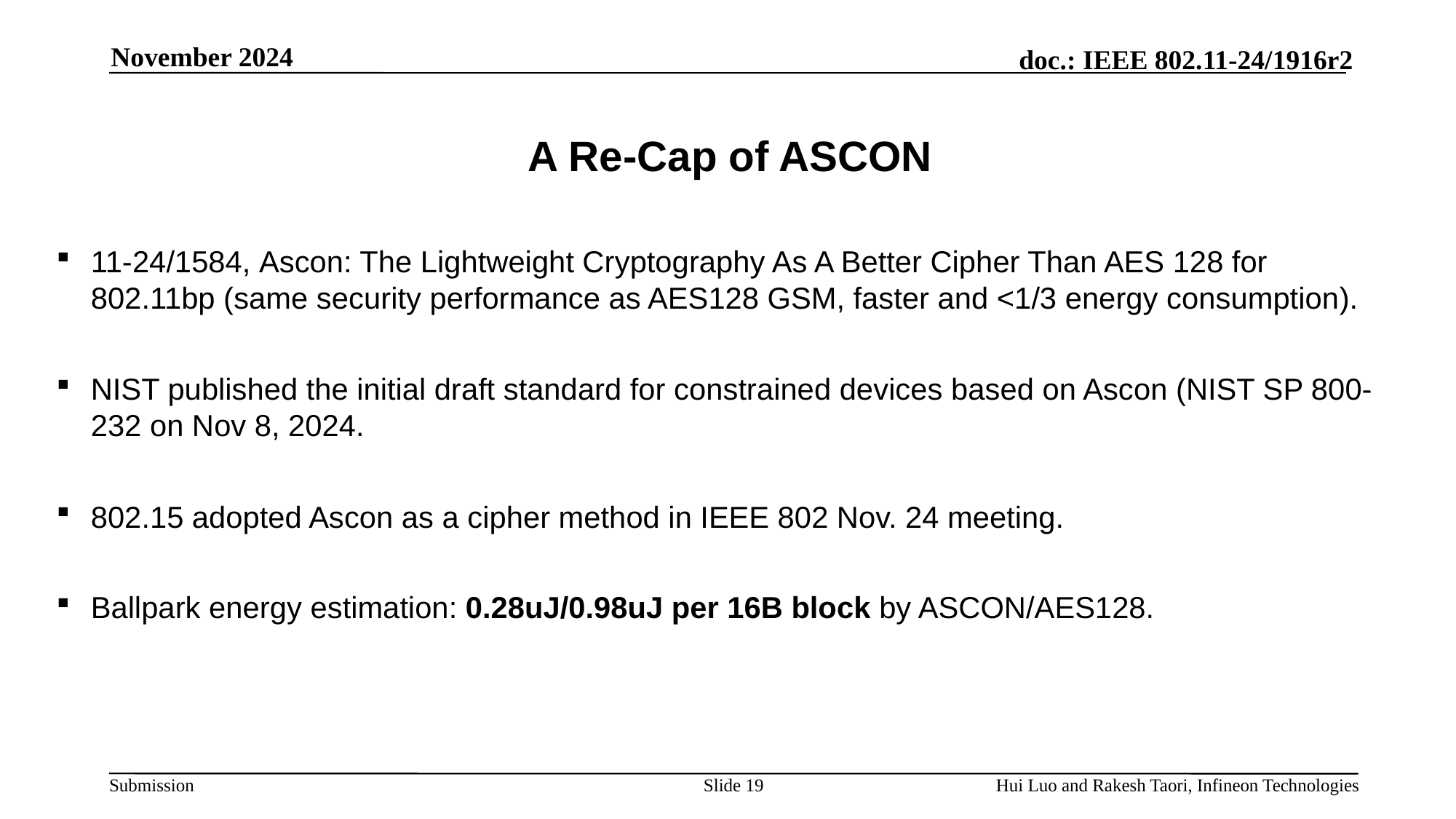

November 2024
# A Re-Cap of ASCON
11-24/1584, Ascon: The Lightweight Cryptography As A Better Cipher Than AES 128 for 802.11bp (same security performance as AES128 GSM, faster and <1/3 energy consumption).

NIST published the initial draft standard for constrained devices based on Ascon (NIST SP 800-232 on Nov 8, 2024.

802.15 adopted Ascon as a cipher method in IEEE 802 Nov. 24 meeting.

Ballpark energy estimation: 0.28uJ/0.98uJ per 16B block by ASCON/AES128.

Slide 19
Hui Luo and Rakesh Taori, Infineon Technologies